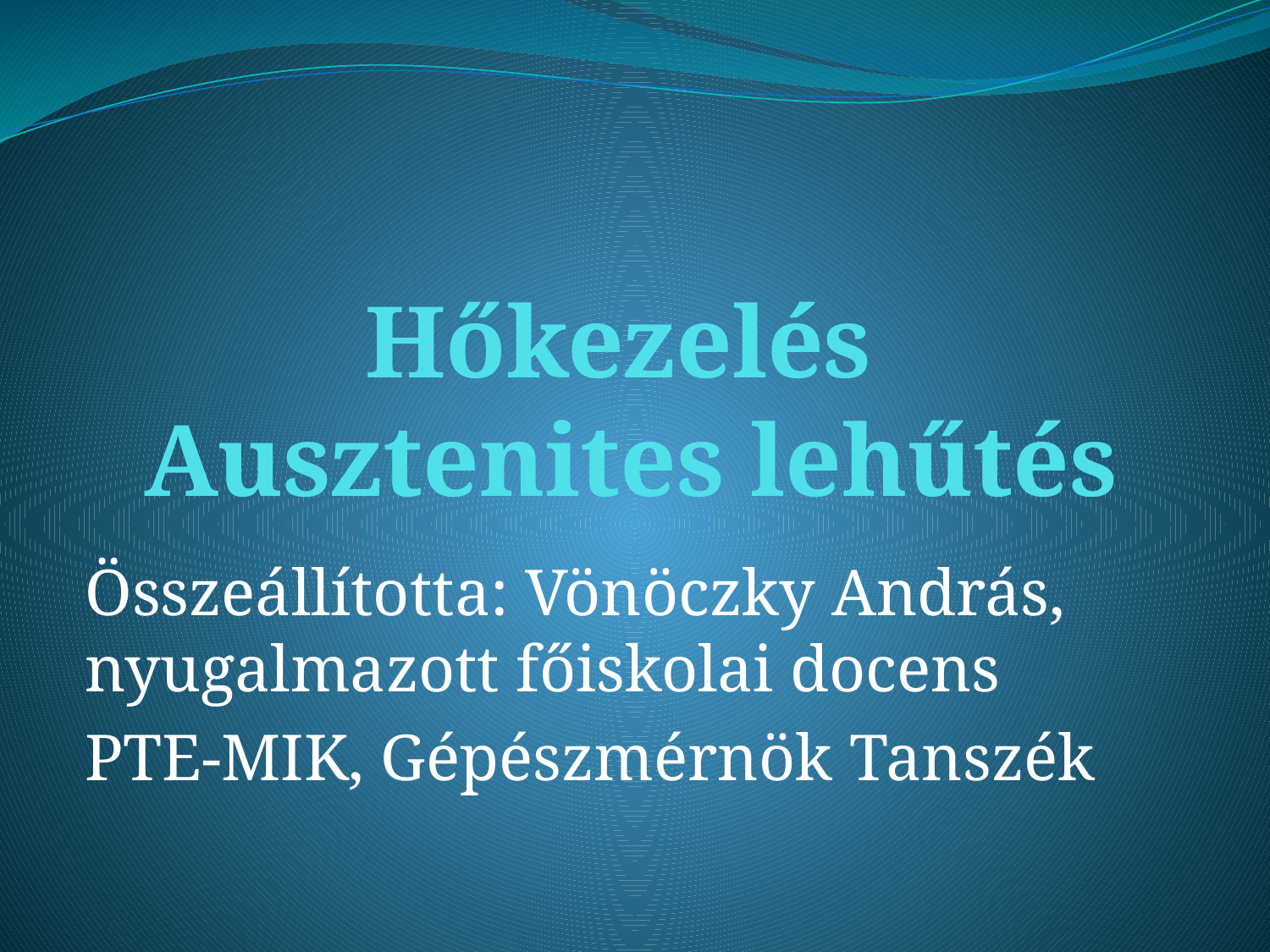

# Hőkezelés Ausztenites lehűtés
Összeállította: Vönöczky András, nyugalmazott főiskolai docens
PTE-MIK, Gépészmérnök Tanszék